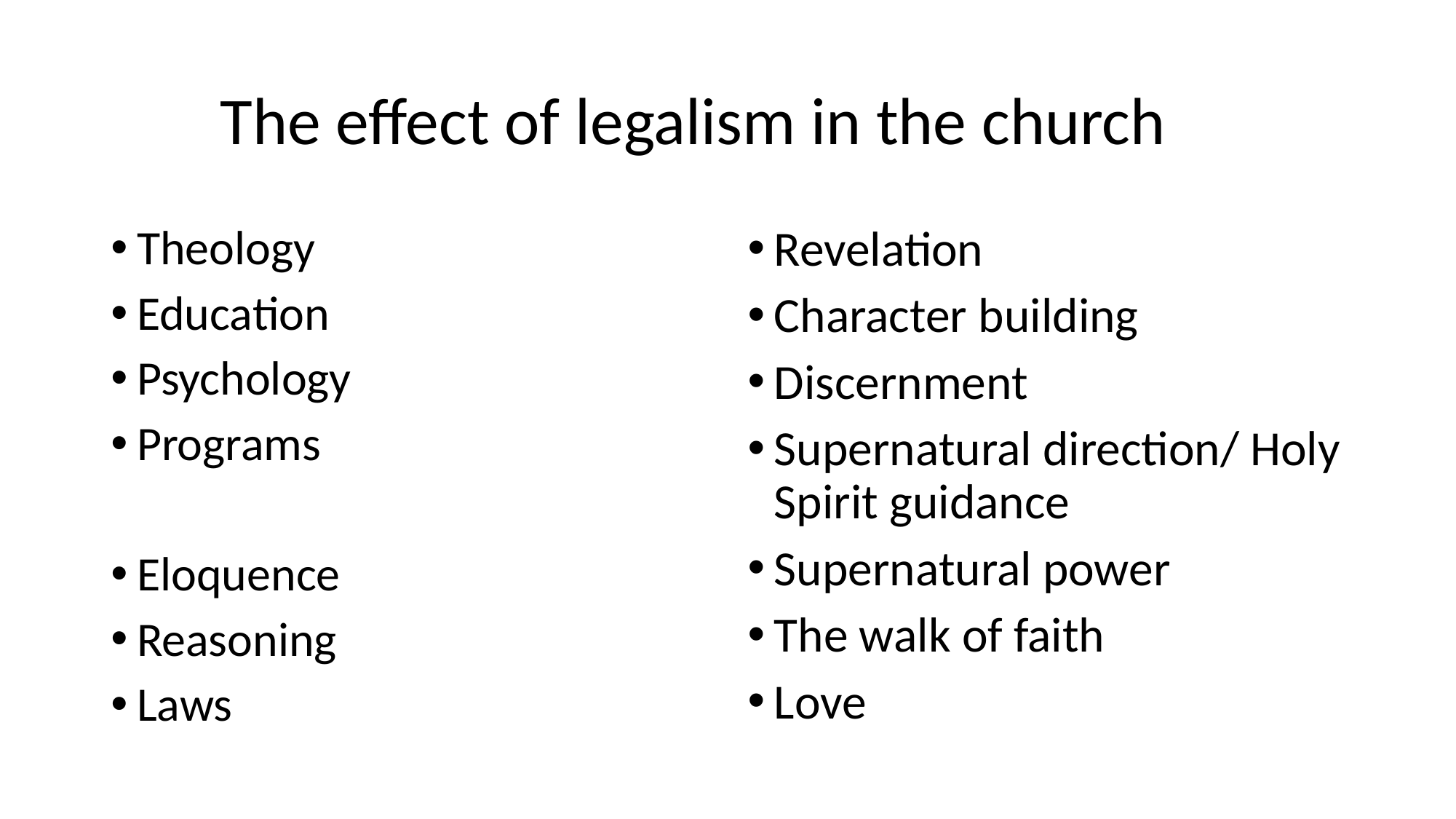

# The effect of legalism in the church
Theology
Education
Psychology
Programs

Eloquence
Reasoning
Laws
Revelation
Character building
Discernment
Supernatural direction/ Holy Spirit guidance
Supernatural power
The walk of faith
Love